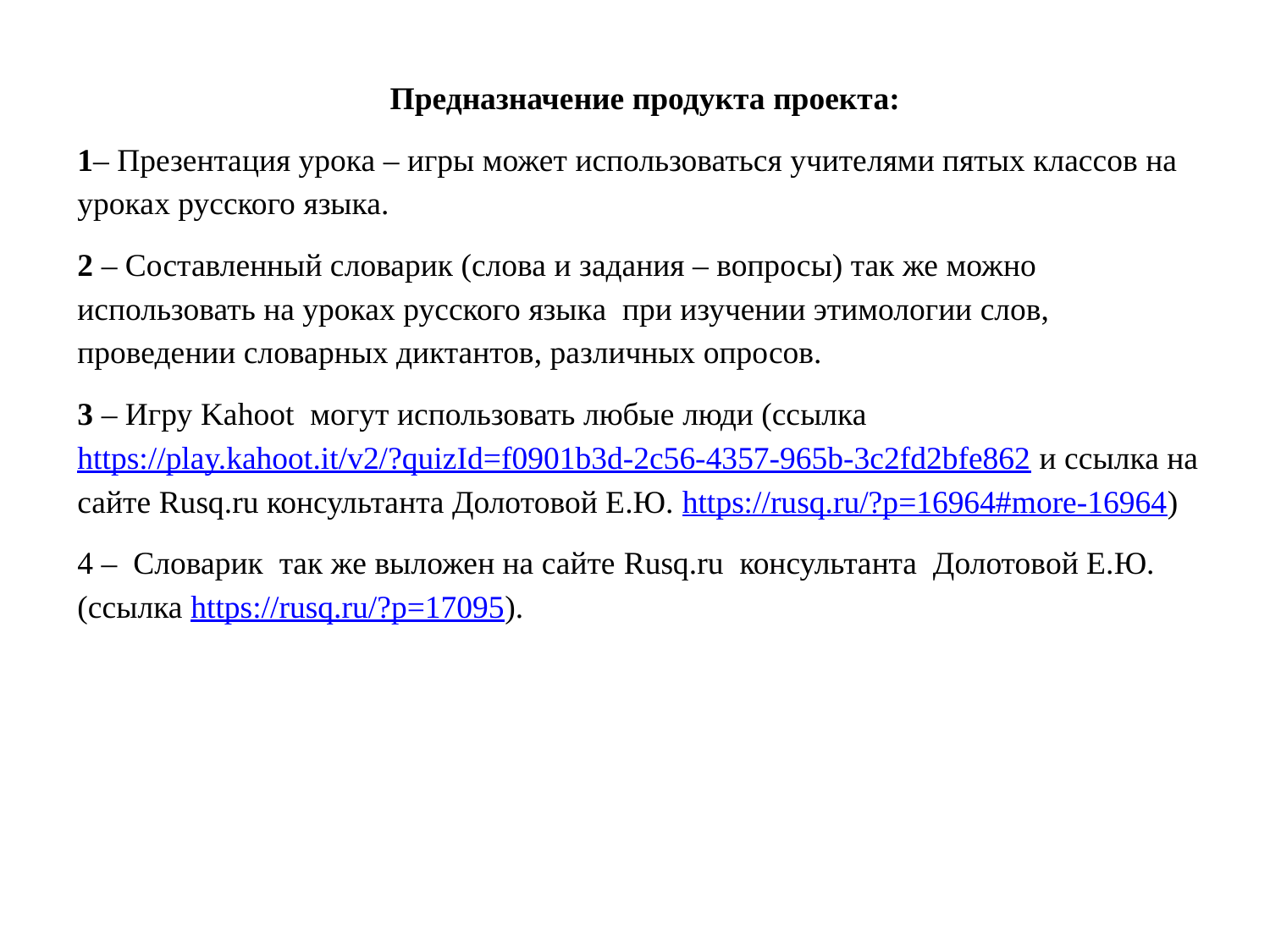

Предназначение продукта проекта:
1– Презентация урока – игры может использоваться учителями пятых классов на уроках русского языка.
2 – Составленный словарик (слова и задания – вопросы) так же можно использовать на уроках русского языка  при изучении этимологии слов, проведении словарных диктантов, различных опросов.
3 – Игру Kahoot  могут использовать любые люди (ссылка https://play.kahoot.it/v2/?quizId=f0901b3d-2c56-4357-965b-3c2fd2bfe862 и ссылка на сайте Rusq.ru консультанта Долотовой Е.Ю. https://rusq.ru/?p=16964#more-16964)
4 –  Словарик  так же выложен на сайте Rusq.ru  консультанта  Долотовой Е.Ю. (ссылка https://rusq.ru/?p=17095).